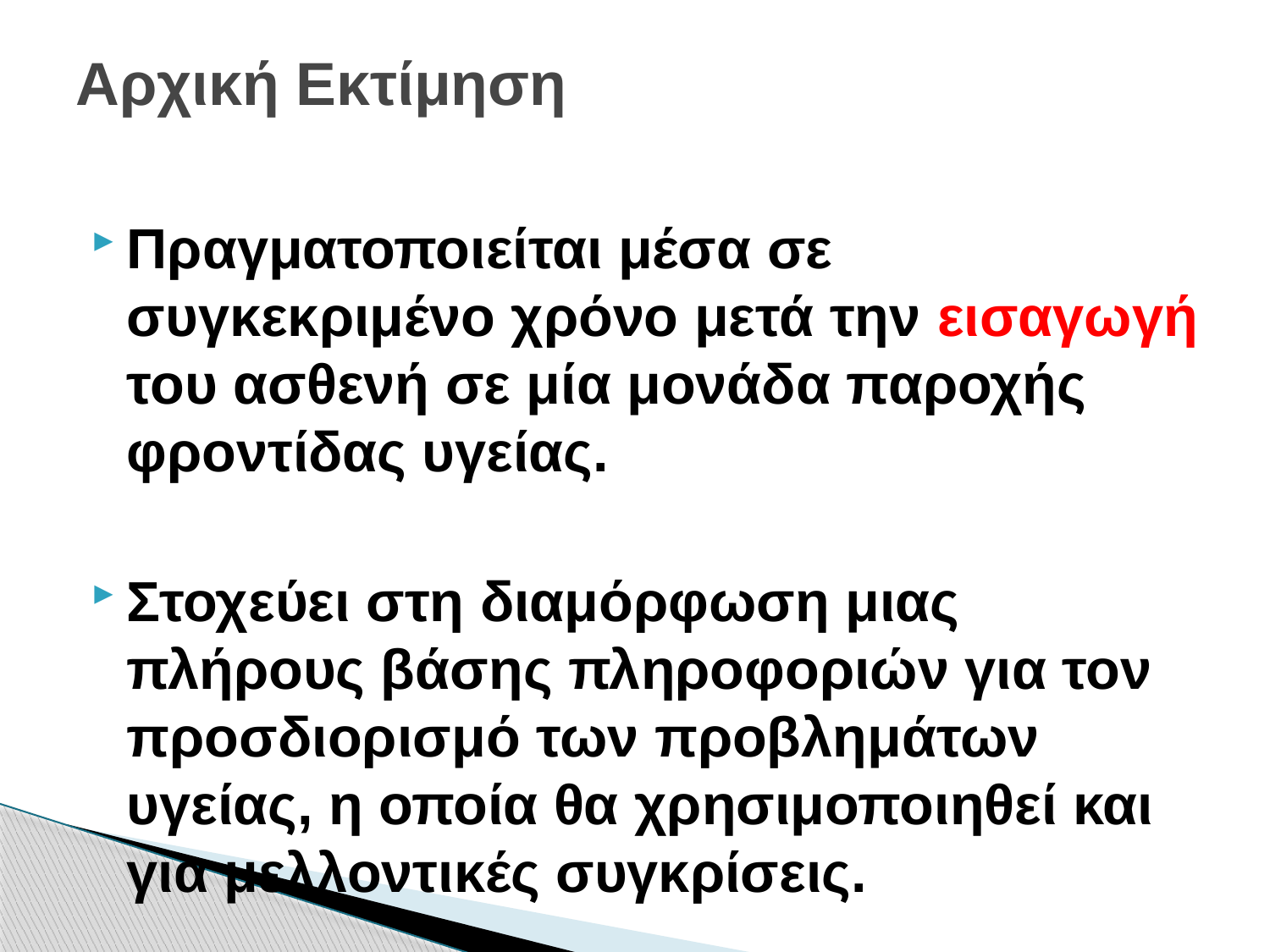

# Αρχική Εκτίμηση
Πραγματοποιείται μέσα σε συγκεκριμένο χρόνο μετά την εισαγωγή του ασθενή σε μία μονάδα παροχής φροντίδας υγείας.

Στοχεύει στη διαμόρφωση μιας πλήρους βάσης πληροφοριών για τον προσδιορισμό των προβλημάτων υγείας, η οποία θα χρησιμοποιηθεί και για μελλοντικές συγκρίσεις.